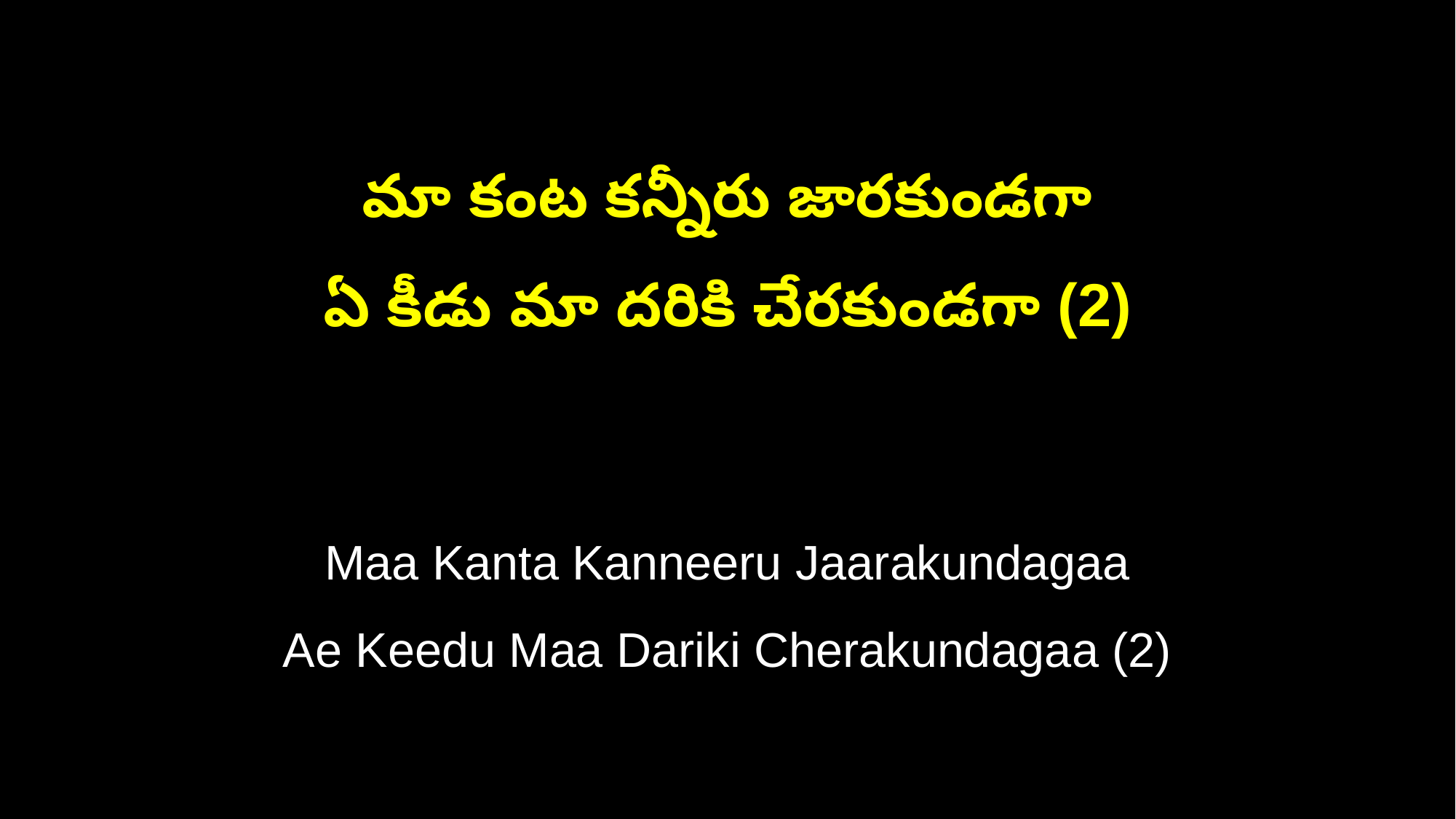

మా కంట కన్నీరు జారకుండగా
ఏ కీడు మా దరికి చేరకుండగా (2)
Maa Kanta Kanneeru Jaarakundagaa
Ae Keedu Maa Dariki Cherakundagaa (2)